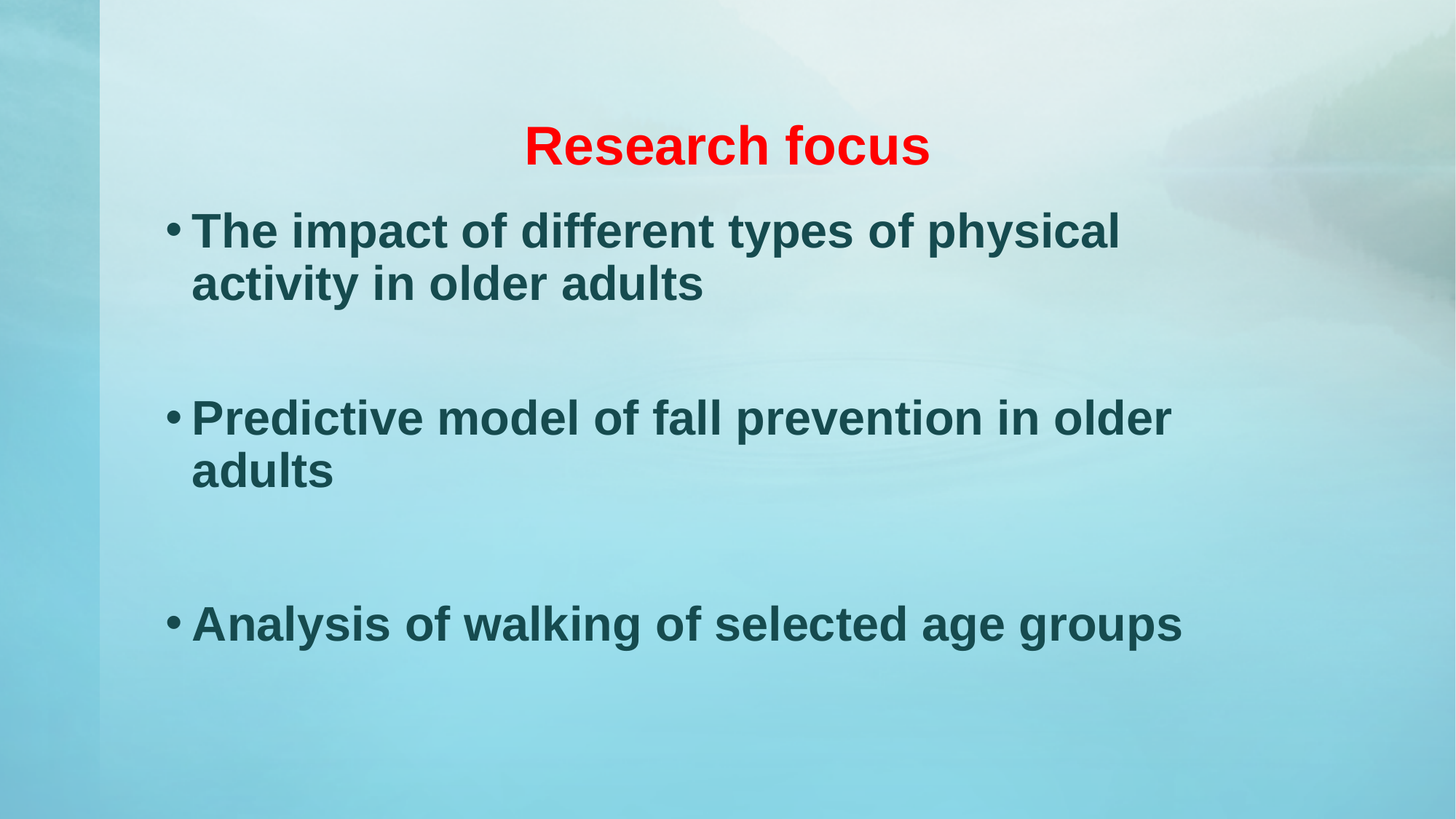

# Research focus
The impact of different types of physical activity in older adults
Predictive model of fall prevention in older adults

Analysis of walking of selected age groups